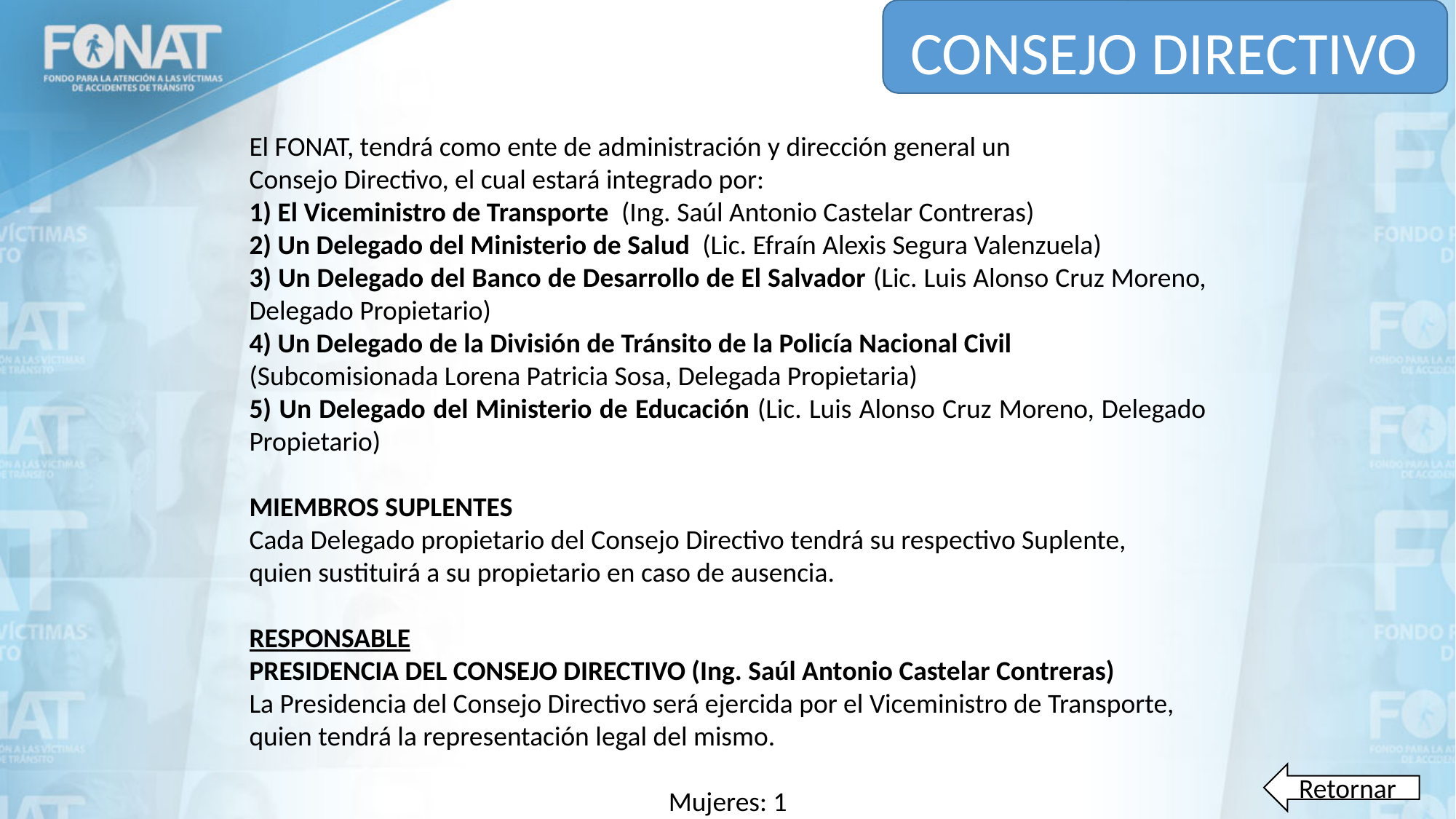

# CONSEJO DIRECTIVO
El FONAT, tendrá como ente de administración y dirección general un
Consejo Directivo, el cual estará integrado por:
1) El Viceministro de Transporte  (Ing. Saúl Antonio Castelar Contreras)
2) Un Delegado del Ministerio de Salud  (Lic. Efraín Alexis Segura Valenzuela)
3) Un Delegado del Banco de Desarrollo de El Salvador (Lic. Luis Alonso Cruz Moreno, Delegado Propietario)
4) Un Delegado de la División de Tránsito de la Policía Nacional Civil
(Subcomisionada Lorena Patricia Sosa, Delegada Propietaria)
5) Un Delegado del Ministerio de Educación (Lic. Luis Alonso Cruz Moreno, Delegado Propietario)

MIEMBROS SUPLENTES
Cada Delegado propietario del Consejo Directivo tendrá su respectivo Suplente,
quien sustituirá a su propietario en caso de ausencia.

RESPONSABLE
PRESIDENCIA DEL CONSEJO DIRECTIVO (Ing. Saúl Antonio Castelar Contreras)
La Presidencia del Consejo Directivo será ejercida por el Viceministro de Transporte,
quien tendrá la representación legal del mismo.

Mujeres: 1
Hombres: 4
Total de miembros: 5
Retornar